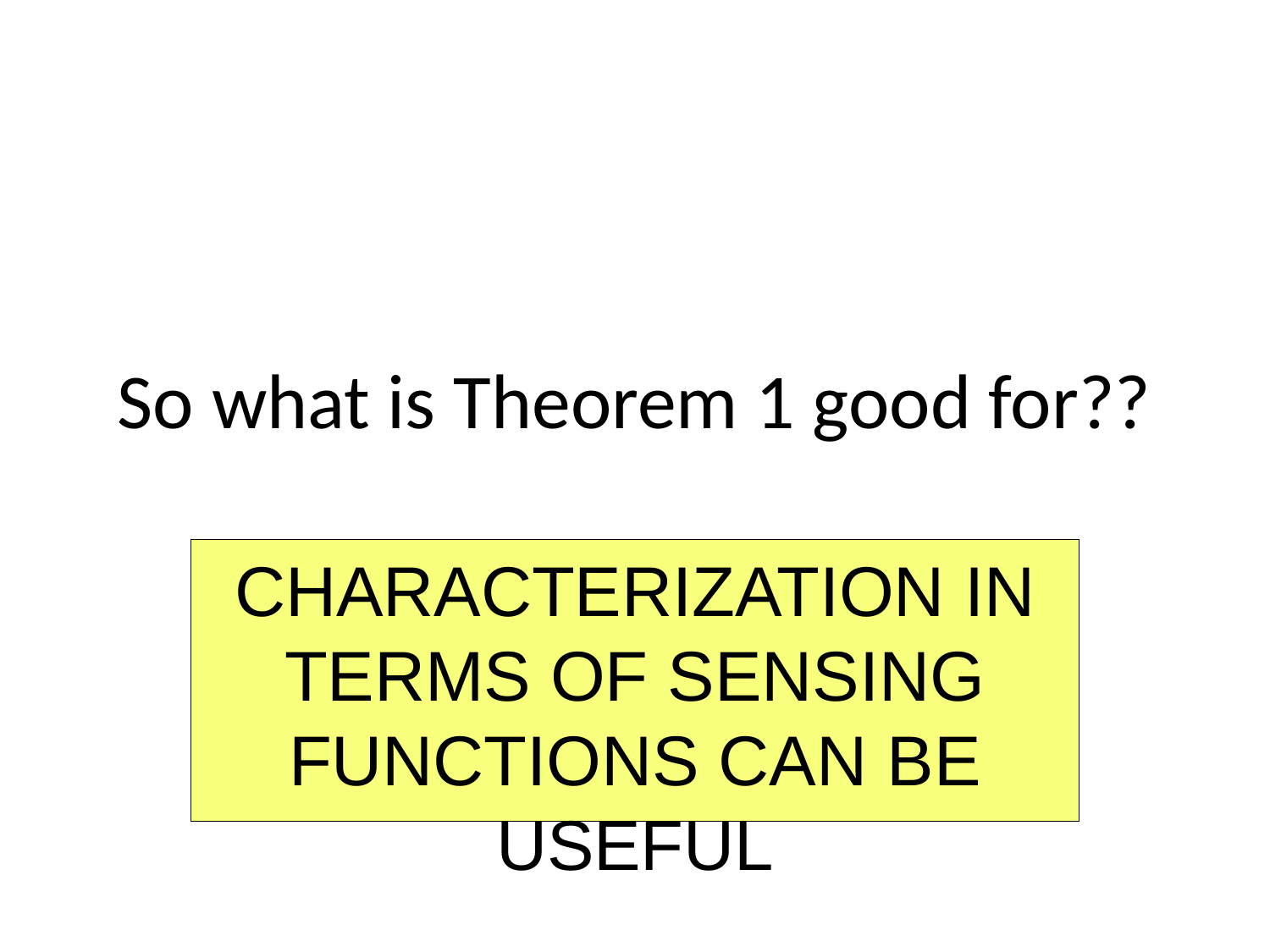

# So what is Theorem 1 good for??
CHARACTERIZATION IN TERMS OF SENSING FUNCTIONS CAN BE USEFUL